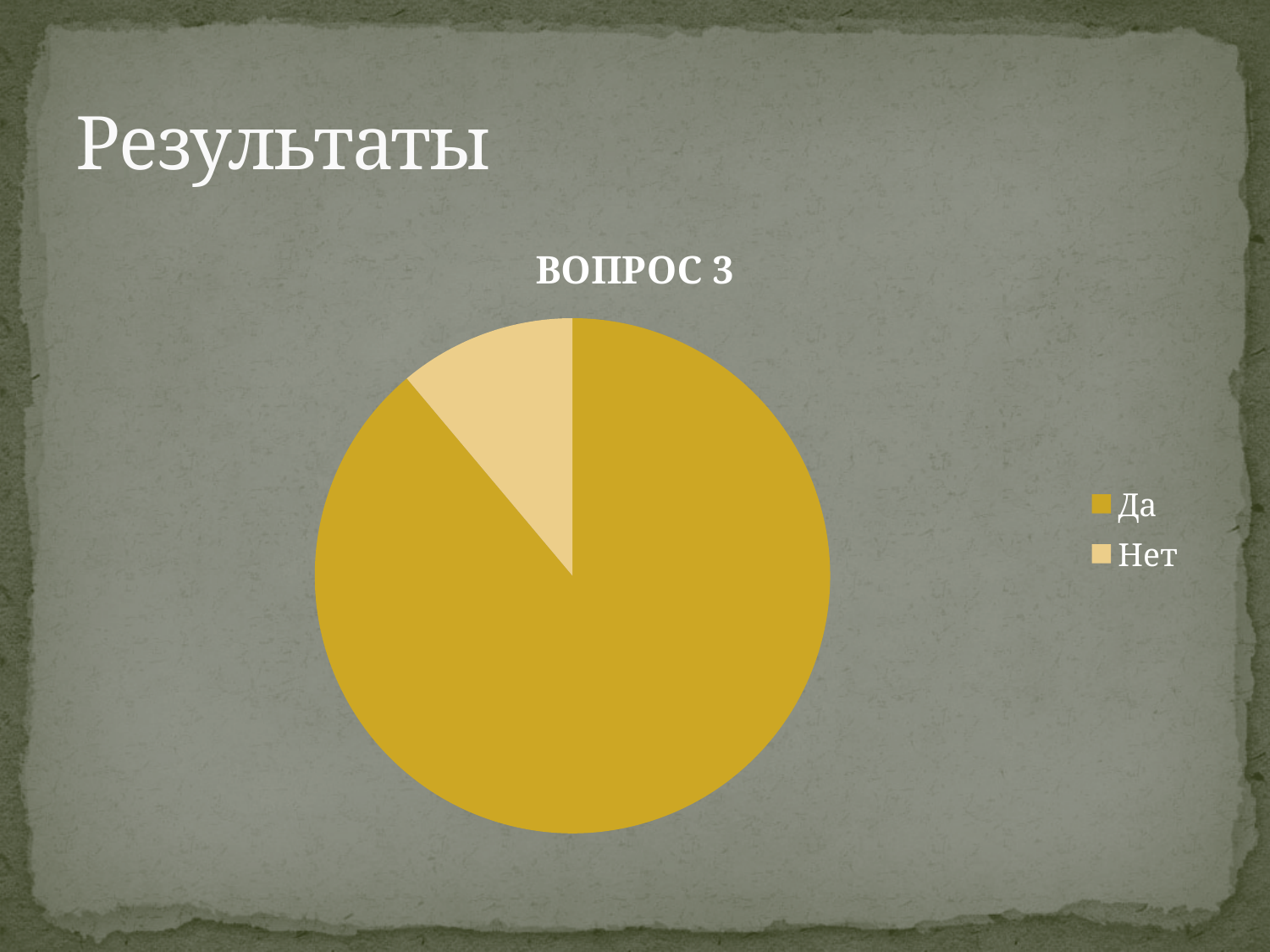

# Результаты

### Chart:

| Category | ВОПРОС 3 |
|---|---|
| Да | 88.0 |
| Нет  | 11.0 |